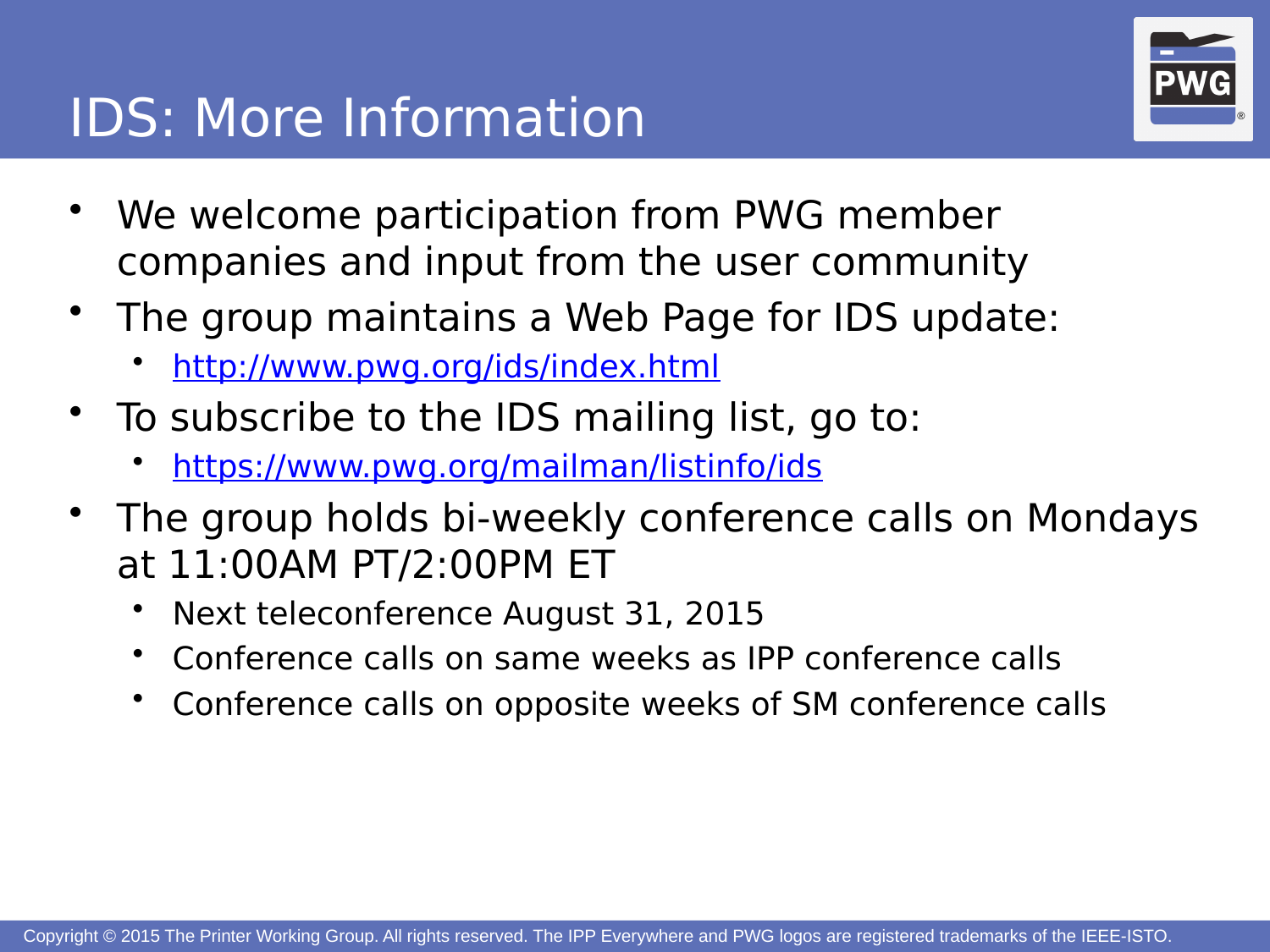

# IDS: More Information
We welcome participation from PWG member companies and input from the user community
The group maintains a Web Page for IDS update:
http://www.pwg.org/ids/index.html
To subscribe to the IDS mailing list, go to:
https://www.pwg.org/mailman/listinfo/ids
The group holds bi-weekly conference calls on Mondays at 11:00AM PT/2:00PM ET
Next teleconference August 31, 2015
Conference calls on same weeks as IPP conference calls
Conference calls on opposite weeks of SM conference calls
29